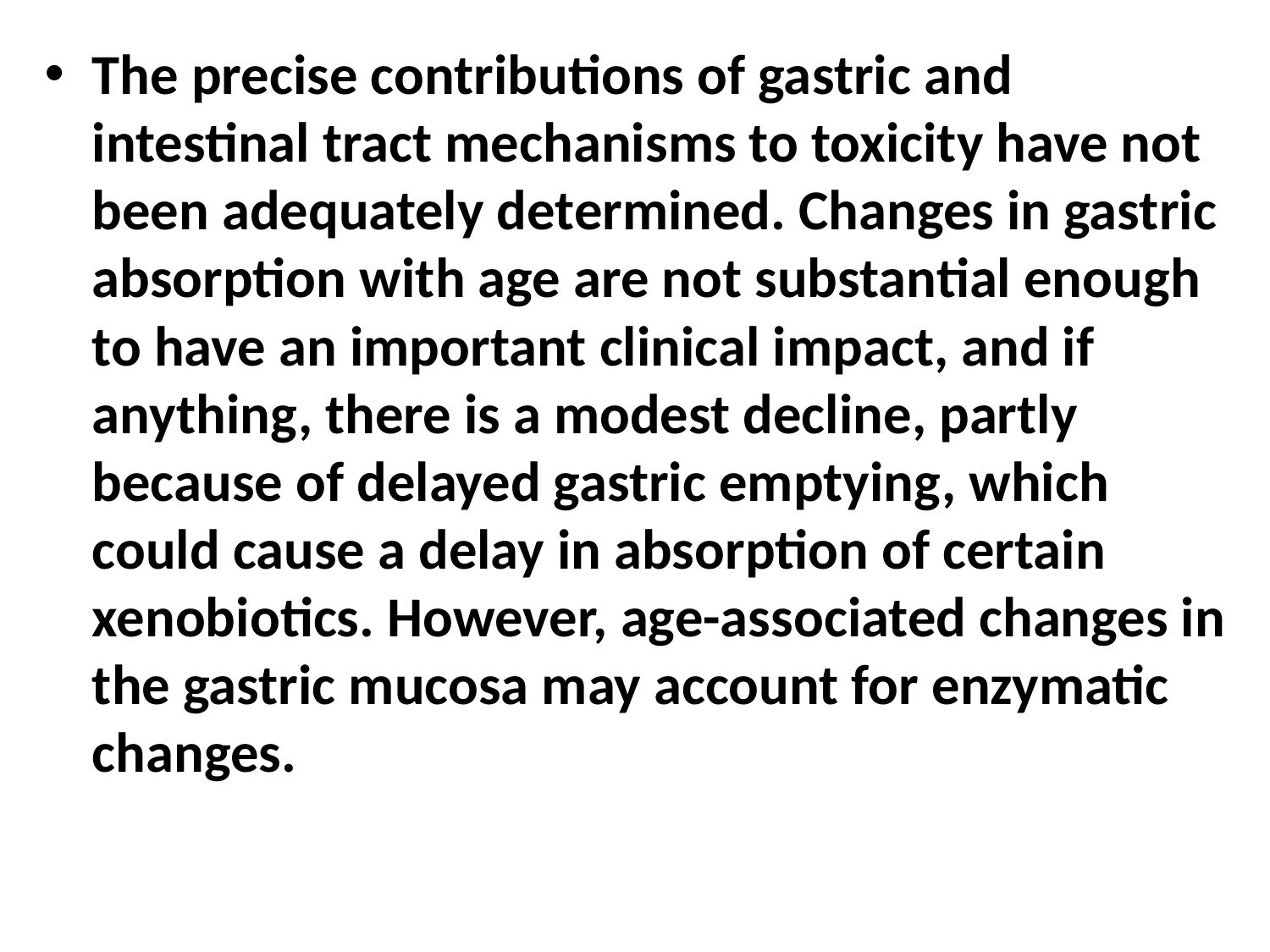

The precise contributions of gastric and intestinal tract mechanisms to toxicity have not been adequately determined. Changes in gastric absorption with age are not substantial enough to have an important clinical impact, and if anything, there is a modest decline, partly because of delayed gastric emptying, which could cause a delay in absorption of certain xenobiotics. However, age-associated changes in the gastric mucosa may account for enzymatic changes.